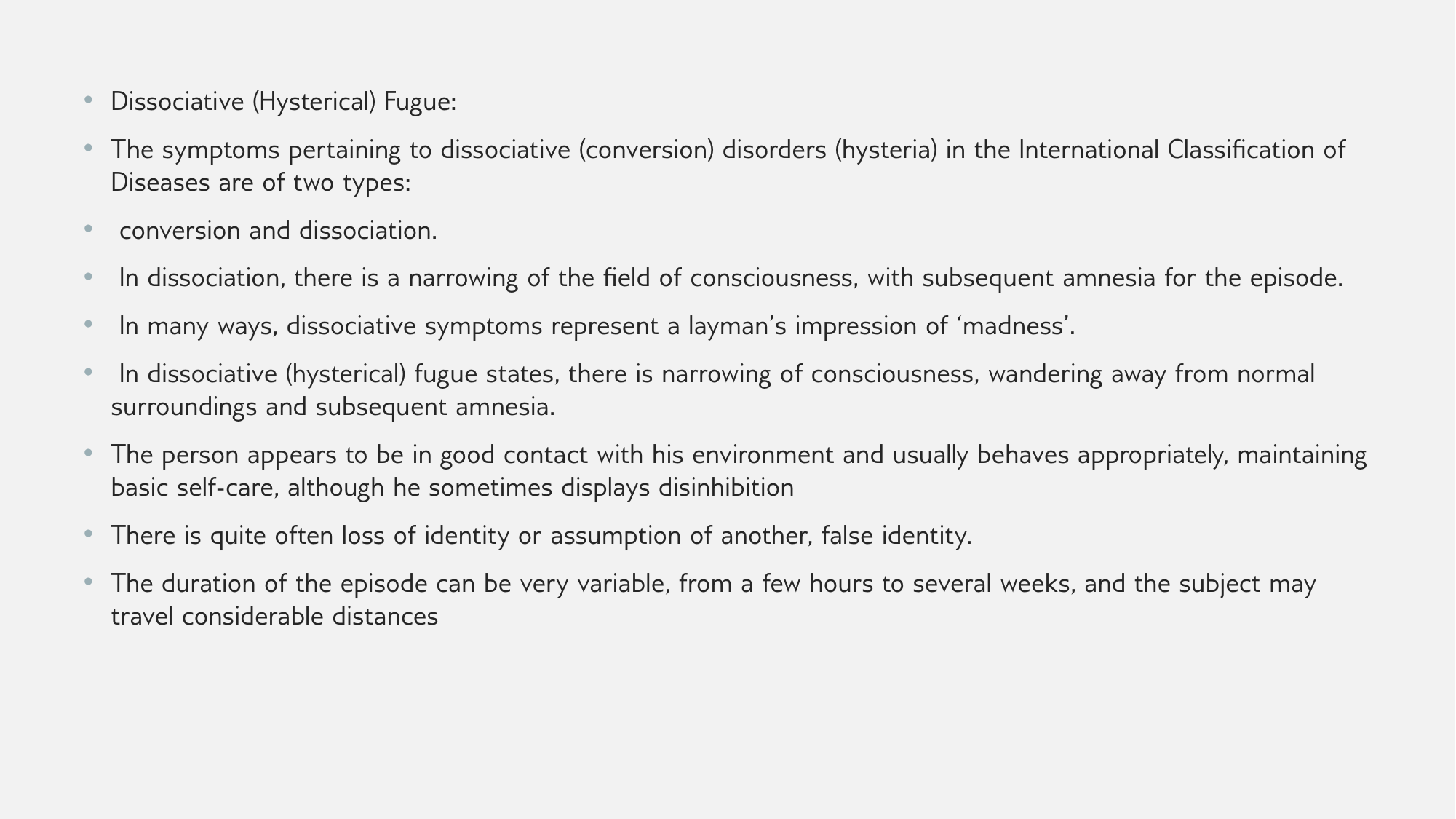

Dissociative (Hysterical) Fugue:
The symptoms pertaining to dissociative (conversion) disorders (hysteria) in the International Classification of Diseases are of two types:
 conversion and dissociation.
 In dissociation, there is a narrowing of the field of consciousness, with subsequent amnesia for the episode.
 In many ways, dissociative symptoms represent a layman’s impression of ‘madness’.
 In dissociative (hysterical) fugue states, there is narrowing of consciousness, wandering away from normal surroundings and subsequent amnesia.
The person appears to be in good contact with his environment and usually behaves appropriately, maintaining basic self-care, although he sometimes displays disinhibition
There is quite often loss of identity or assumption of another, false identity.
The duration of the episode can be very variable, from a few hours to several weeks, and the subject may travel considerable distances